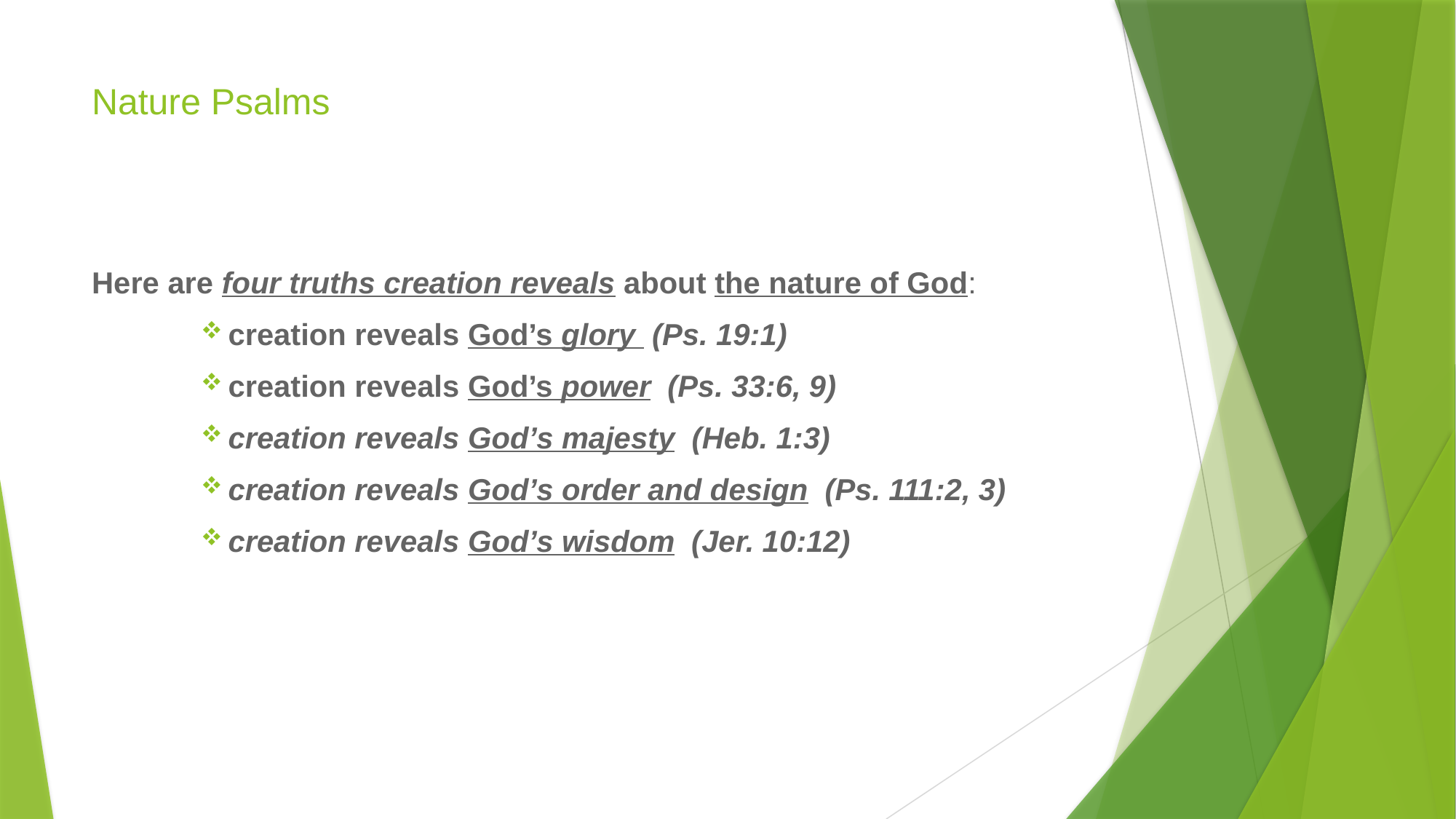

# Nature Psalms
Here are four truths creation reveals about the nature of God:
creation reveals God’s glory  (Ps. 19:1)
creation reveals God’s power  (Ps. 33:6, 9)
creation reveals God’s majesty  (Heb. 1:3)
creation reveals God’s order and design  (Ps. 111:2, 3)
creation reveals God’s wisdom  (Jer. 10:12)